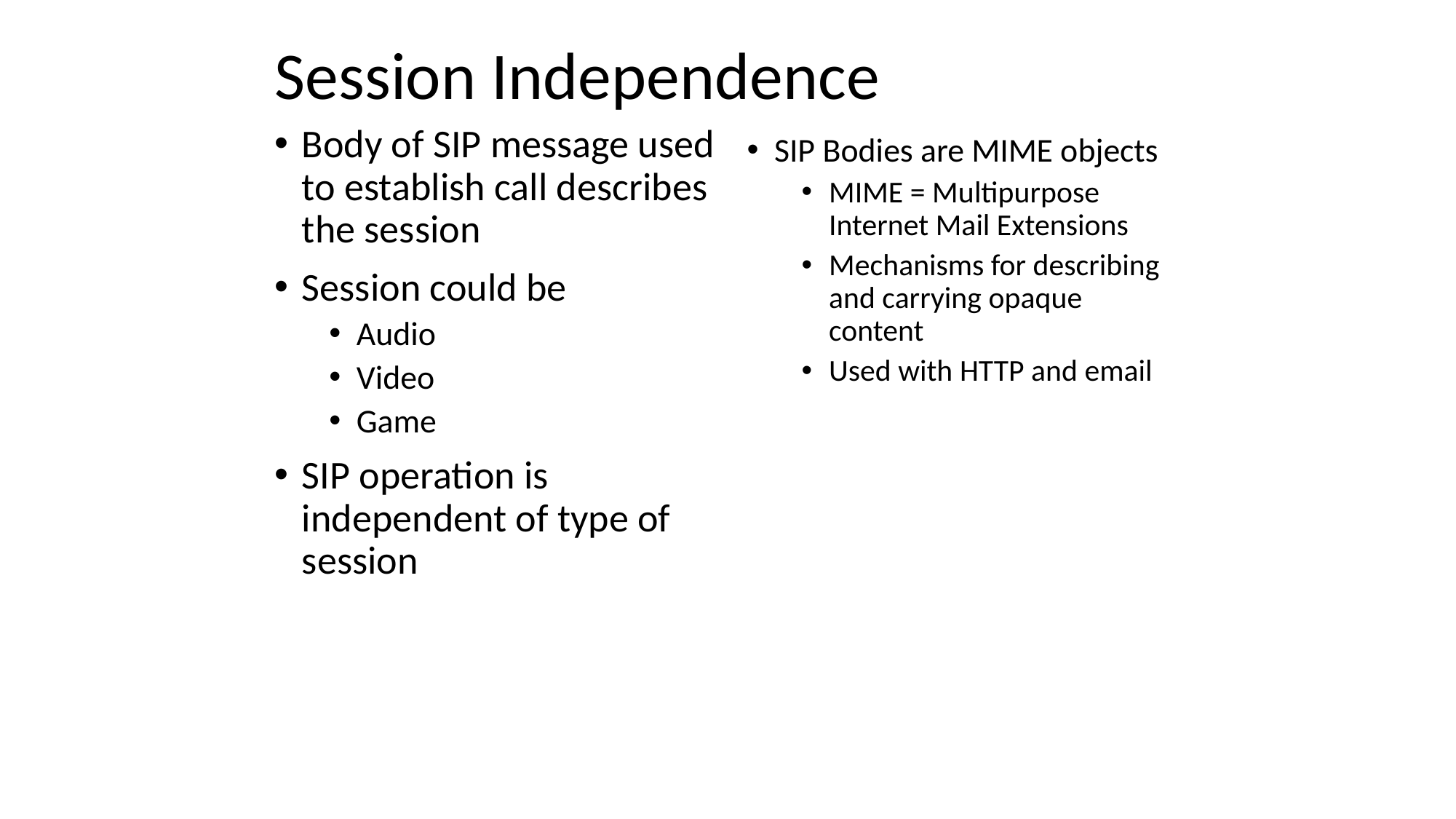

# Session Independence
Body of SIP message used to establish call describes the session
Session could be
Audio
Video
Game
SIP operation is independent of type of session
SIP Bodies are MIME objects
MIME = Multipurpose Internet Mail Extensions
Mechanisms for describing and carrying opaque content
Used with HTTP and email